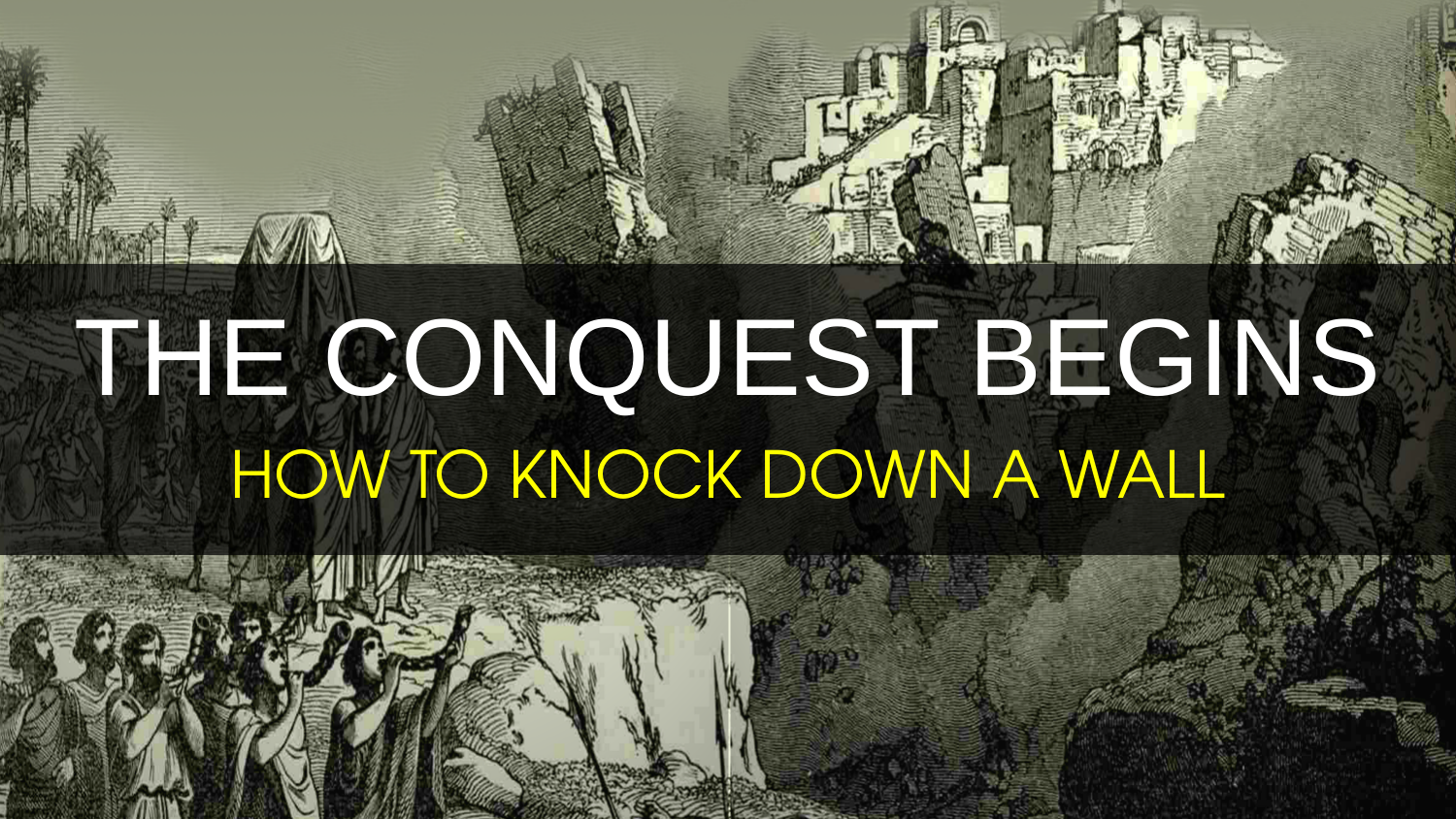

THE CONQUEST BEGINS
HOW TO KNOCK DOWN A WALL